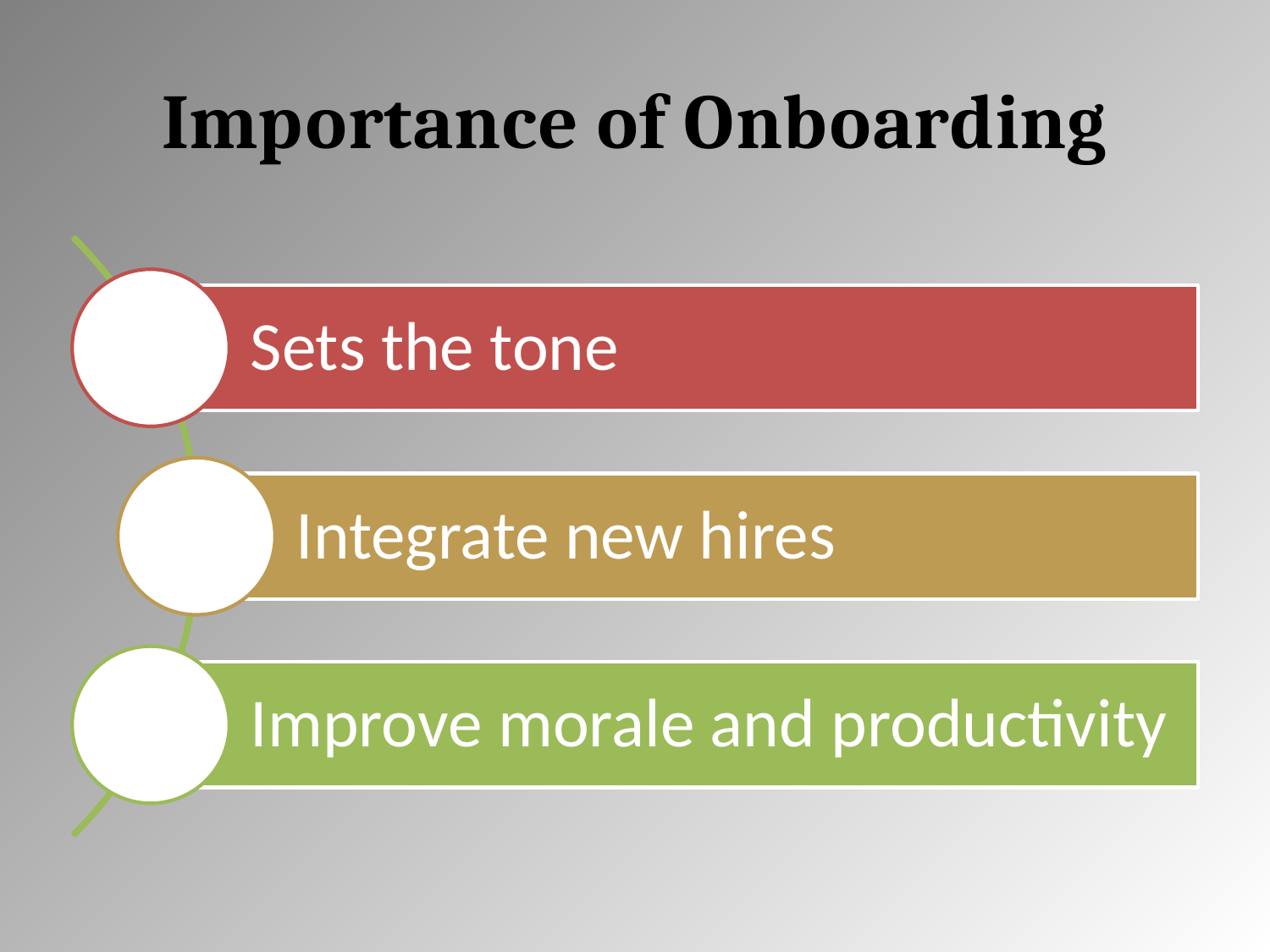

# Importance of Onboarding
Sets the tone
Integrate new hires
Improve morale and productivity